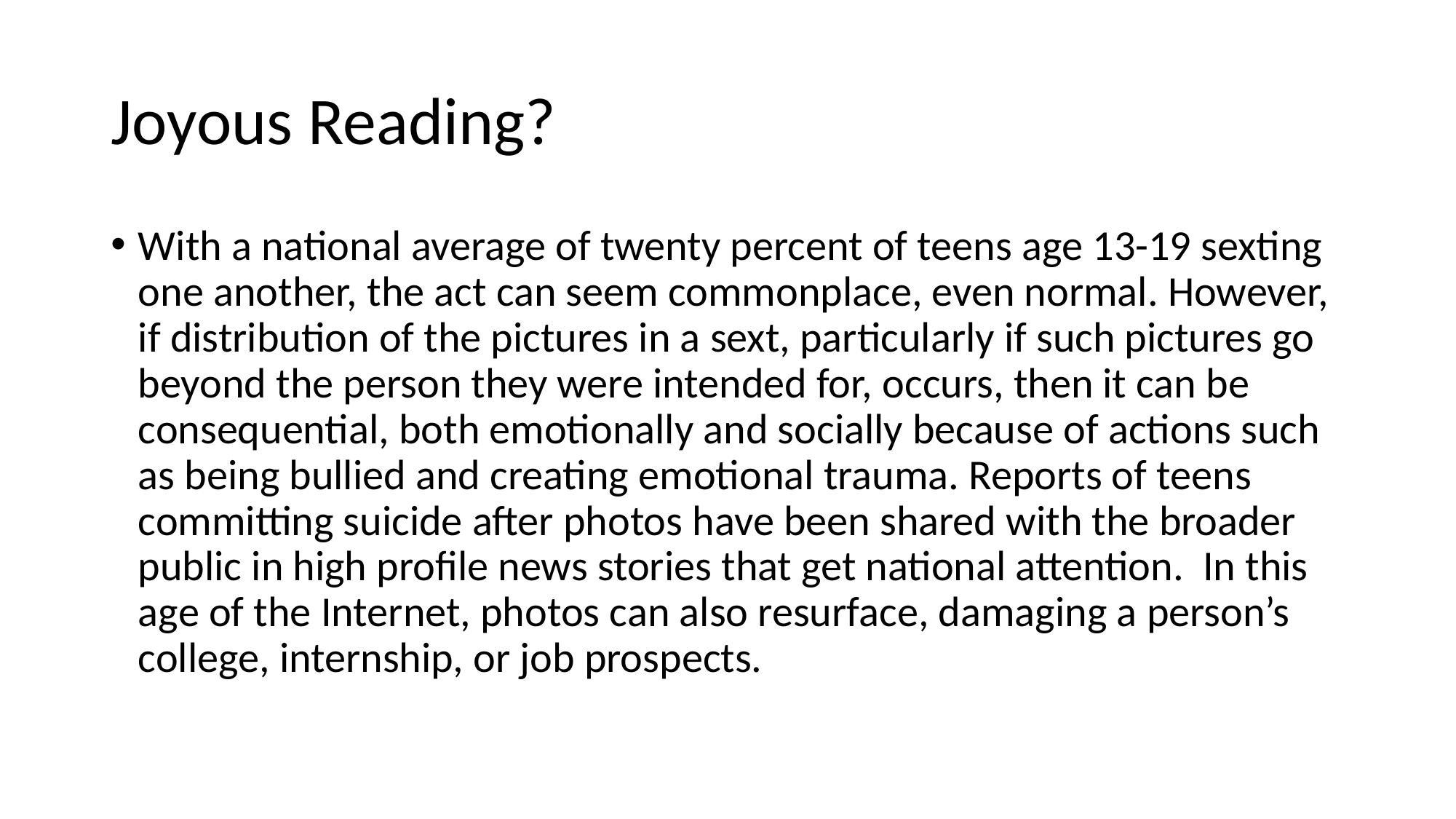

# Joyous Reading?
With a national average of twenty percent of teens age 13-19 sexting one another, the act can seem commonplace, even normal. However, if distribution of the pictures in a sext, particularly if such pictures go beyond the person they were intended for, occurs, then it can be consequential, both emotionally and socially because of actions such as being bullied and creating emotional trauma. Reports of teens committing suicide after photos have been shared with the broader public in high profile news stories that get national attention.  In this age of the Internet, photos can also resurface, damaging a person’s college, internship, or job prospects.